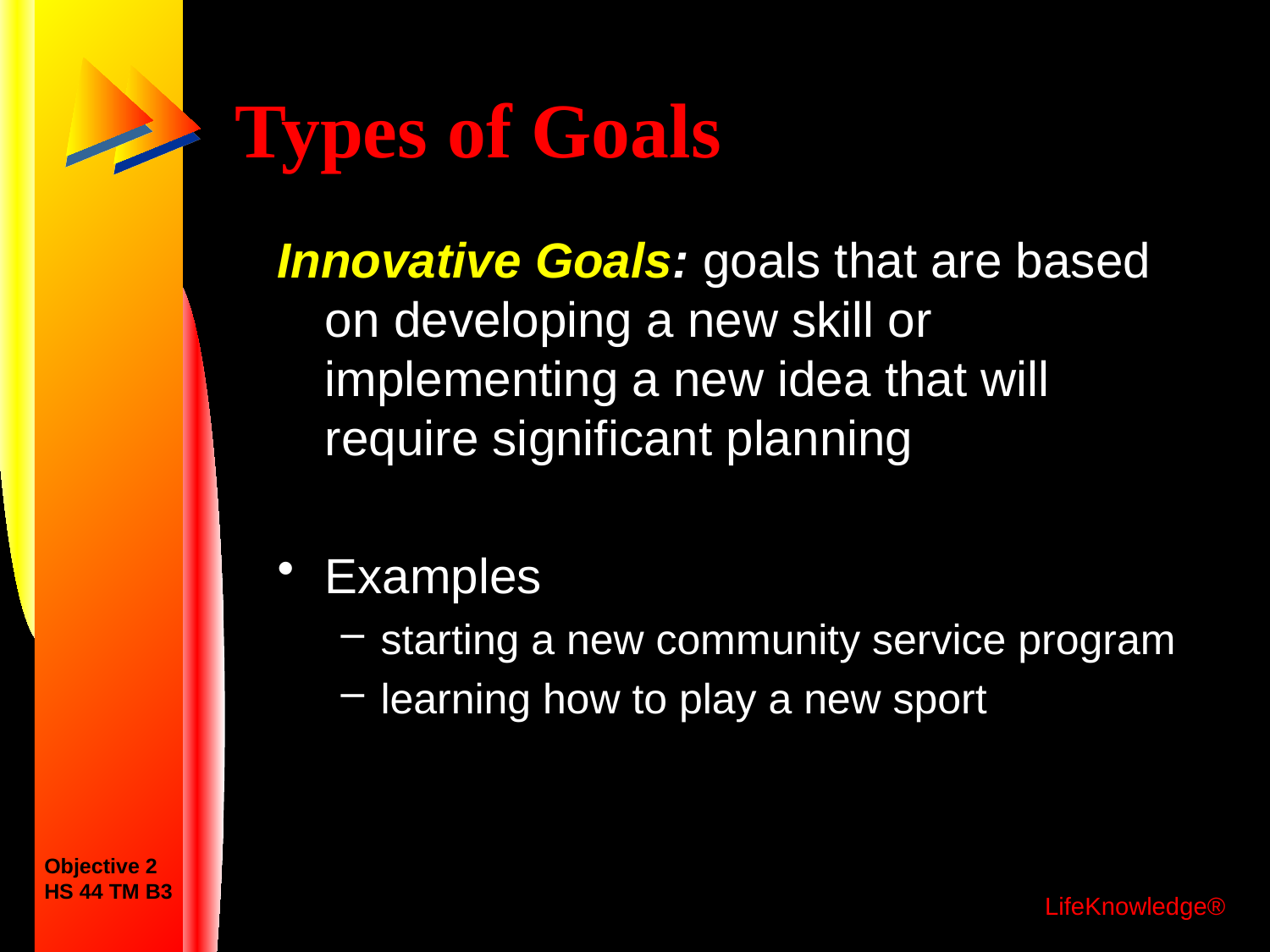

# Types of Goals
Innovative Goals: goals that are based on developing a new skill or implementing a new idea that will require significant planning

Examples
starting a new community service program
learning how to play a new sport
Objective 2
HS 44 TM B3
LifeKnowledge®